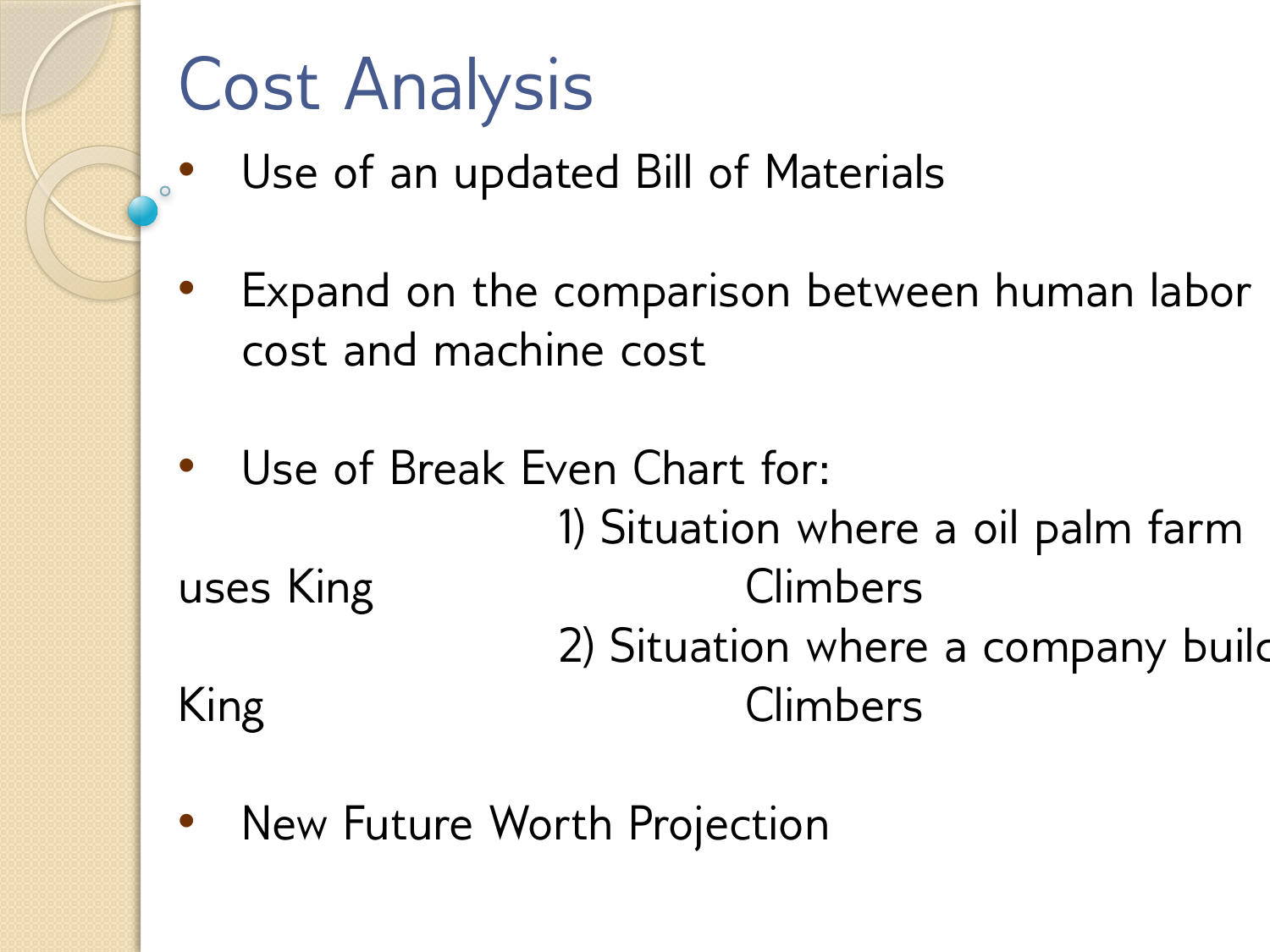

Cost Analysis
Use of an updated Bill of Materials

Expand on the comparison between human labor cost and machine cost

Use of Break Even Chart for:
			1) Situation where a oil palm farm uses King 			    Climbers
			2) Situation where a company builds King 				    Climbers

New Future Worth Projection